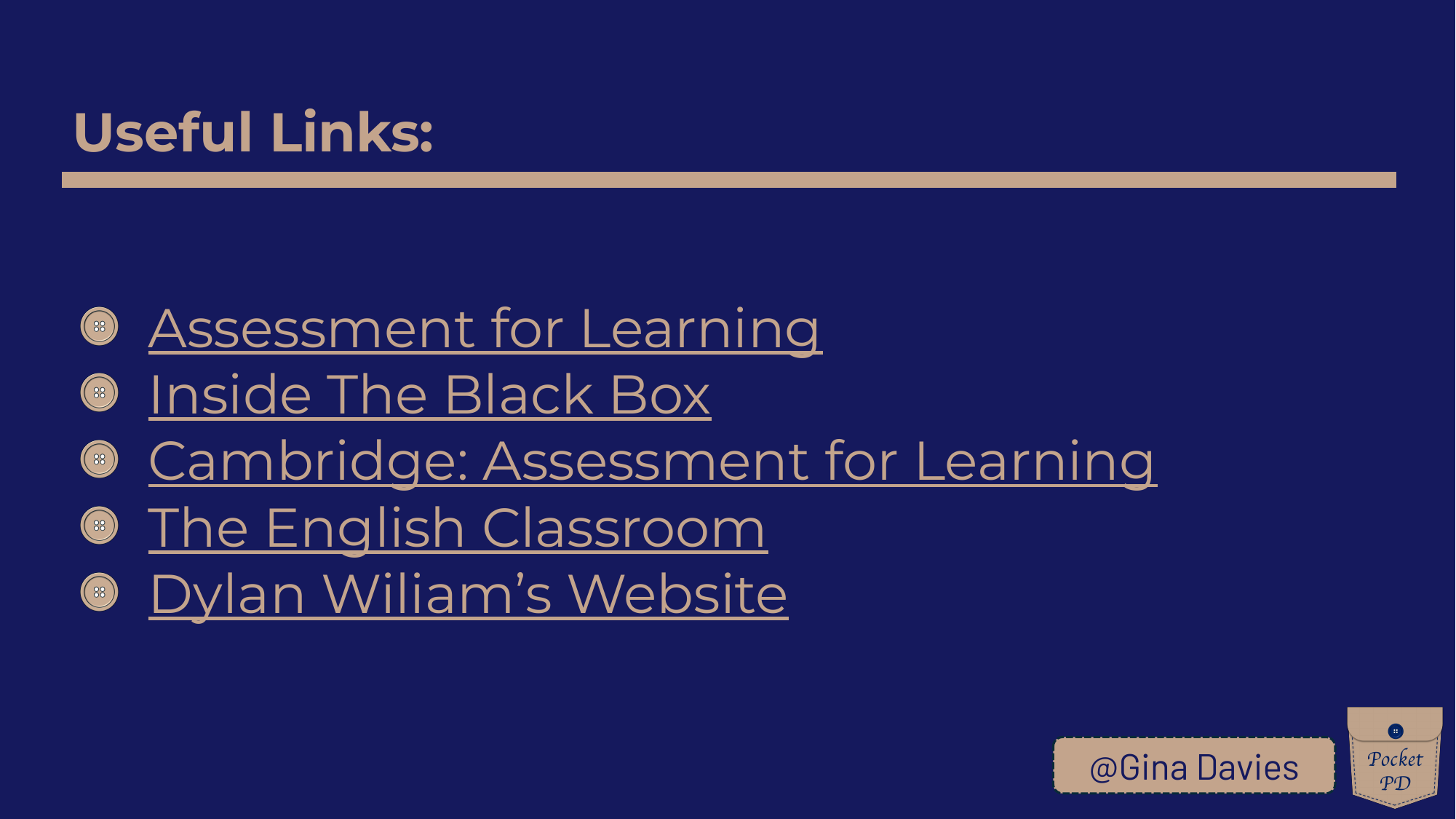

Useful Links:
Assessment for Learning
Inside The Black Box
Cambridge: Assessment for Learning
The English Classroom
Dylan Wiliam’s Website
@Gina Davies